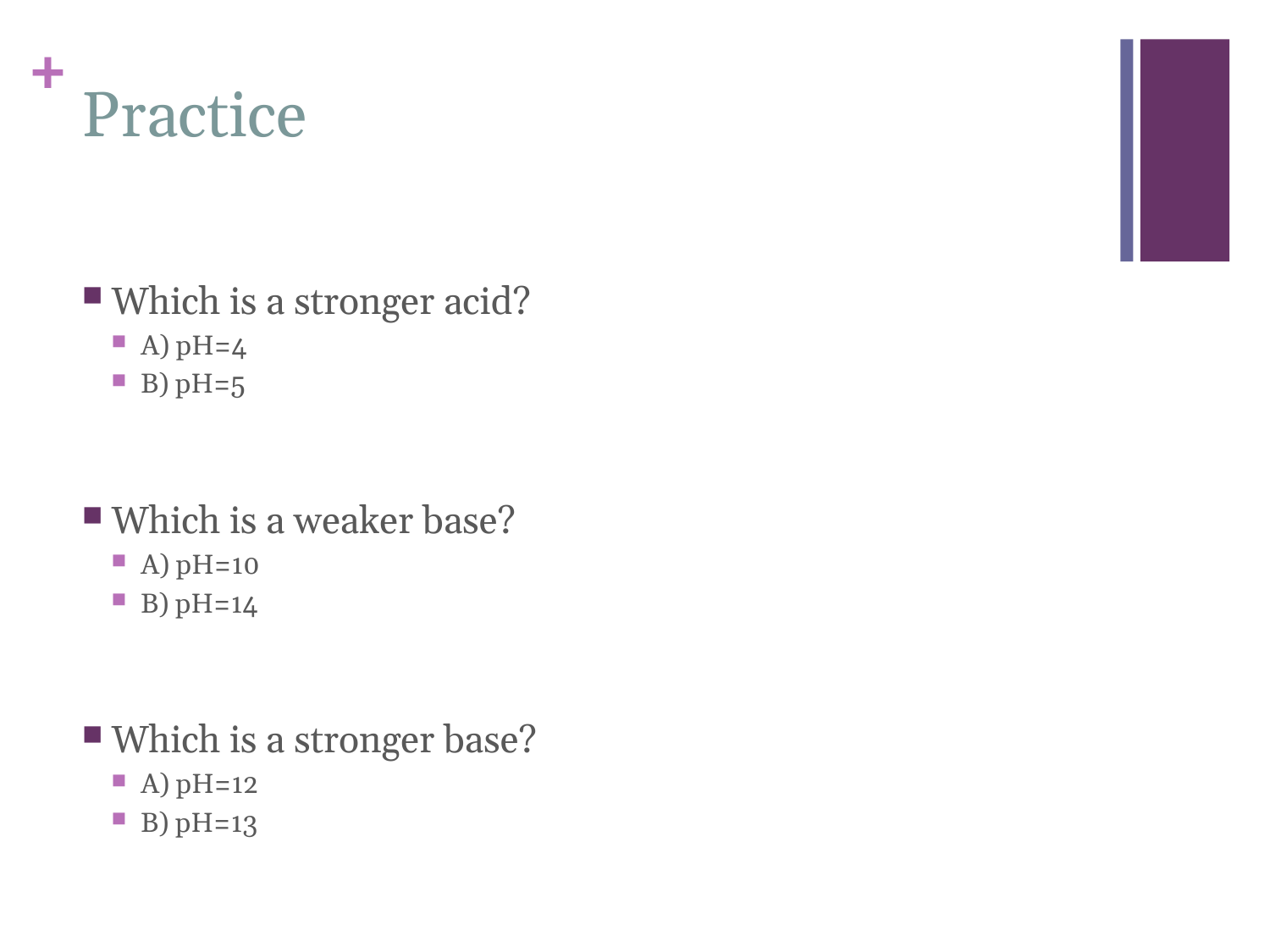

# Practice
Which is a stronger acid?
A) pH=4
B) pH=5

Which is a weaker base?
A) pH=10
B) pH=14

Which is a stronger base?
A) pH=12
B) pH=13